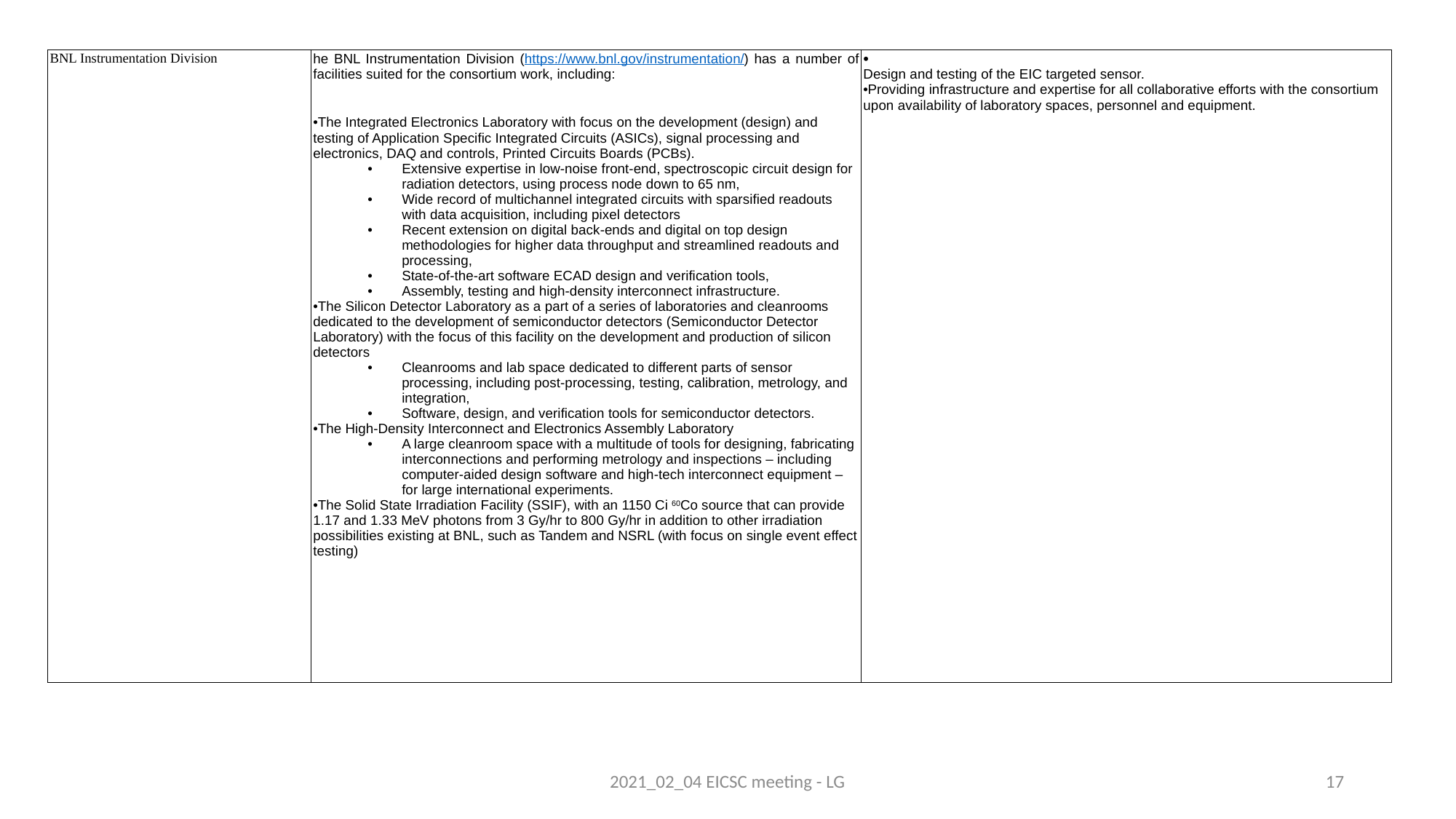

| BNL Instrumentation Division | he BNL Instrumentation Division (https://www.bnl.gov/instrumentation/) has a number of facilities suited for the consortium work, including: The Integrated Electronics Laboratory with focus on the development (design) and testing of Application Specific Integrated Circuits (ASICs), signal processing and electronics, DAQ and controls, Printed Circuits Boards (PCBs). Extensive expertise in low-noise front-end, spectroscopic circuit design for radiation detectors, using process node down to 65 nm, Wide record of multichannel integrated circuits with sparsified readouts with data acquisition, including pixel detectors Recent extension on digital back-ends and digital on top design methodologies for higher data throughput and streamlined readouts and processing, State-of-the-art software ECAD design and verification tools, Assembly, testing and high-density interconnect infrastructure. The Silicon Detector Laboratory as a part of a series of laboratories and cleanrooms dedicated to the development of semiconductor detectors (Semiconductor Detector Laboratory) with the focus of this facility on the development and production of silicon detectors Cleanrooms and lab space dedicated to different parts of sensor processing, including post-processing, testing, calibration, metrology, and integration, Software, design, and verification tools for semiconductor detectors.  The High-Density Interconnect and Electronics Assembly Laboratory A large cleanroom space with a multitude of tools for designing, fabricating interconnections and performing metrology and inspections – including computer-aided design software and high-tech interconnect equipment – for large international experiments. The Solid State Irradiation Facility (SSIF), with an 1150 Ci 60Co source that can provide 1.17 and 1.33 MeV photons from 3 Gy/hr to 800 Gy/hr in addition to other irradiation possibilities existing at BNL, such as Tandem and NSRL (with focus on single event effect testing) | Design and testing of the EIC targeted sensor. Providing infrastructure and expertise for all collaborative efforts with the consortium upon availability of laboratory spaces, personnel and equipment. |
| --- | --- | --- |
2021_02_04 EICSC meeting - LG
17